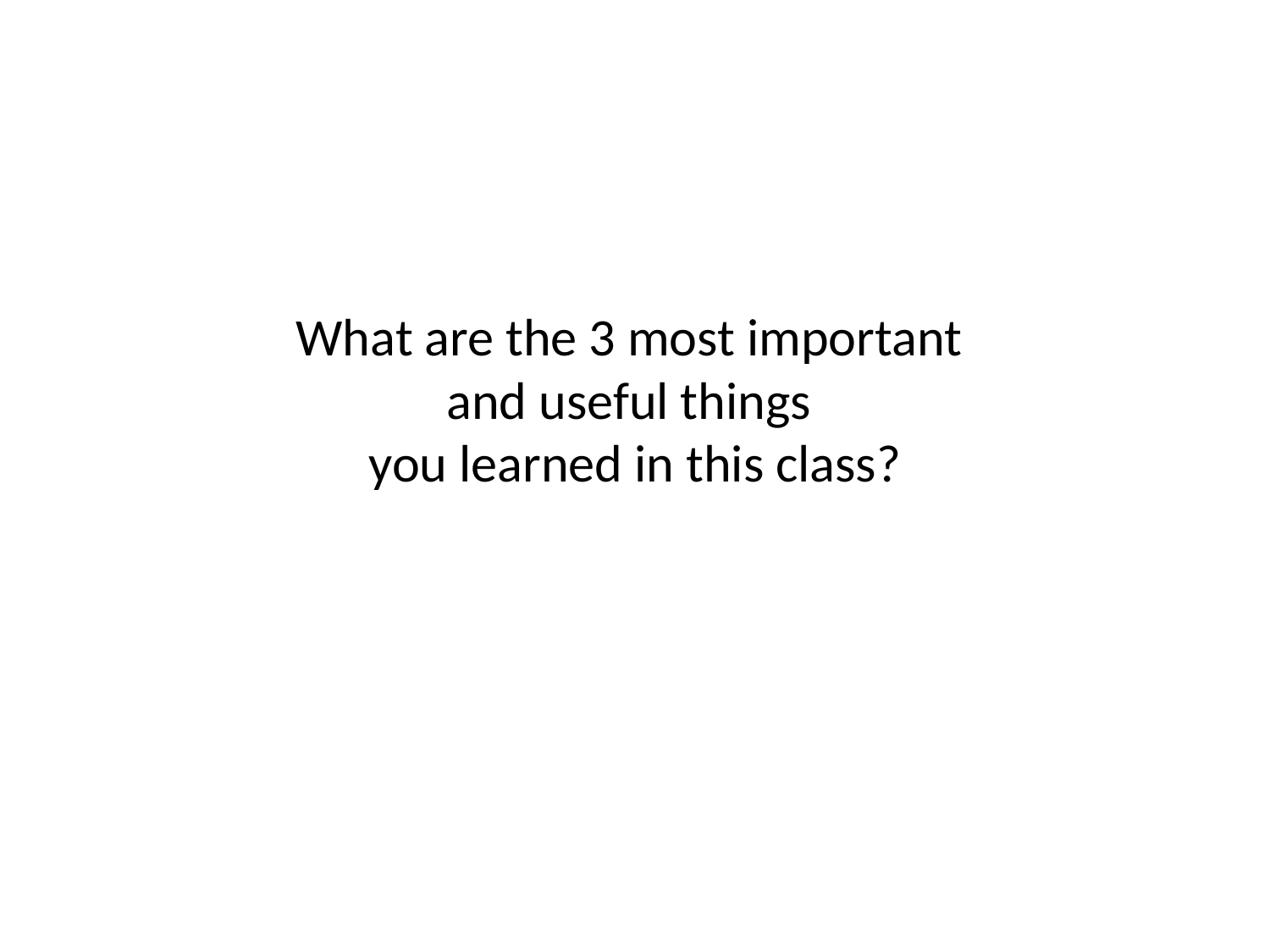

# What are the 3 most important and useful things you learned in this class?